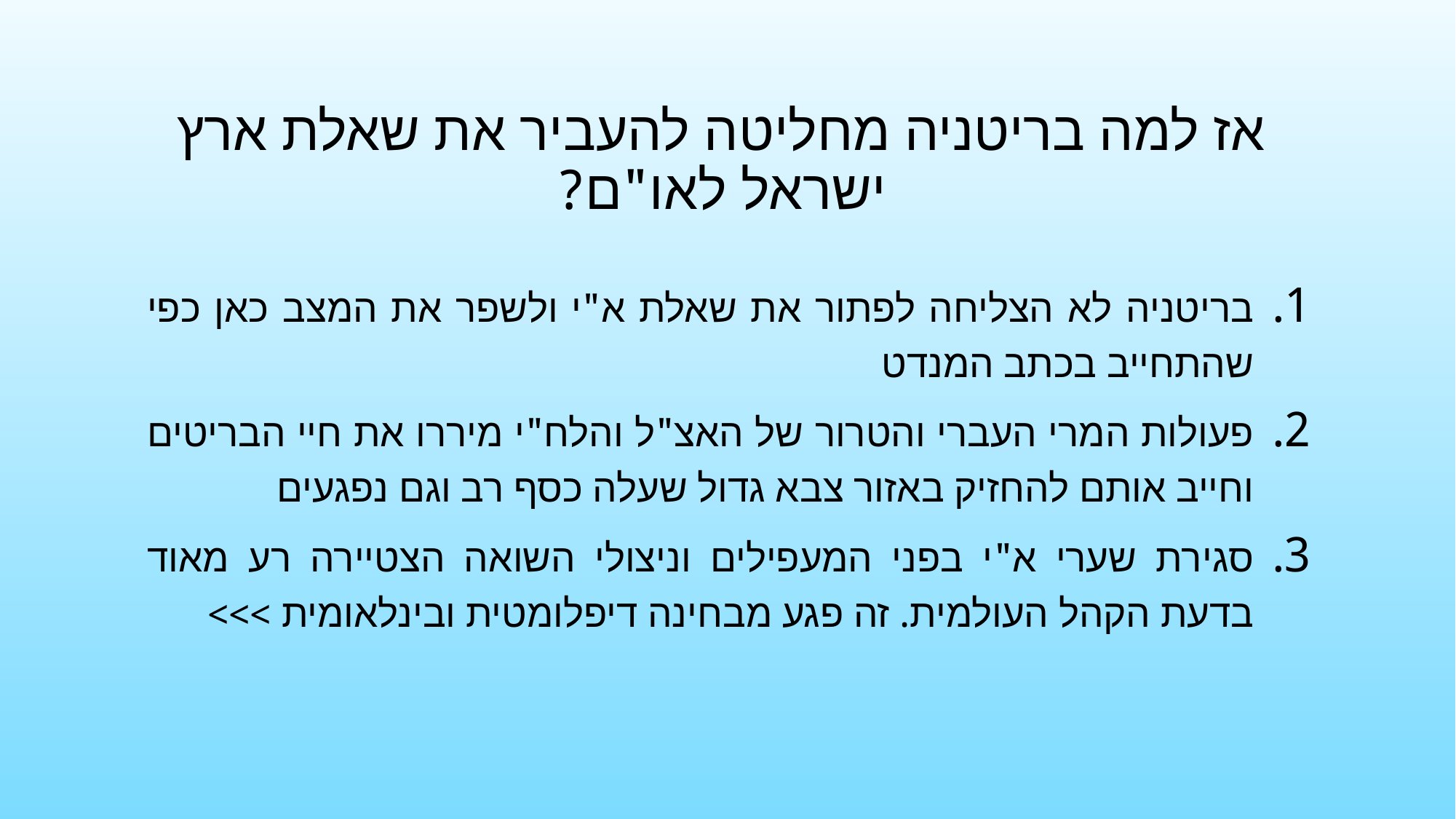

# אז למה בריטניה מחליטה להעביר את שאלת ארץ ישראל לאו"ם?
בריטניה לא הצליחה לפתור את שאלת א"י ולשפר את המצב כאן כפי שהתחייב בכתב המנדט
פעולות המרי העברי והטרור של האצ"ל והלח"י מיררו את חיי הבריטים וחייב אותם להחזיק באזור צבא גדול שעלה כסף רב וגם נפגעים
סגירת שערי א"י בפני המעפילים וניצולי השואה הצטיירה רע מאוד בדעת הקהל העולמית. זה פגע מבחינה דיפלומטית ובינלאומית >>>